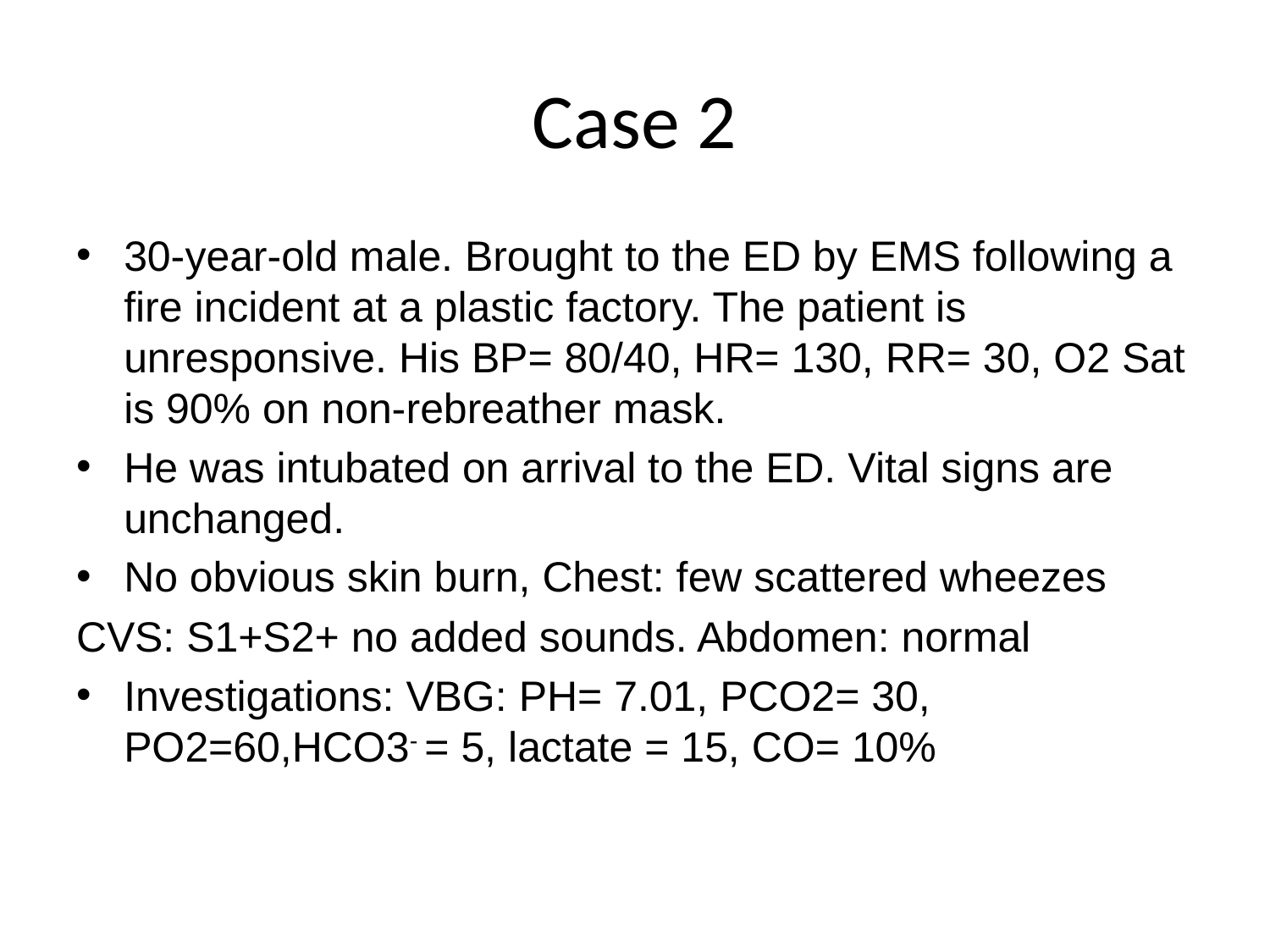

# Case 2
30-year-old male. Brought to the ED by EMS following a fire incident at a plastic factory. The patient is unresponsive. His BP= 80/40, HR= 130, RR= 30, O2 Sat is 90% on non-rebreather mask.
He was intubated on arrival to the ED. Vital signs are unchanged.
No obvious skin burn, Chest: few scattered wheezes
CVS: S1+S2+ no added sounds. Abdomen: normal
Investigations: VBG: PH= 7.01, PCO2= 30, PO2=60,HCO3- = 5, lactate = 15, CO= 10%